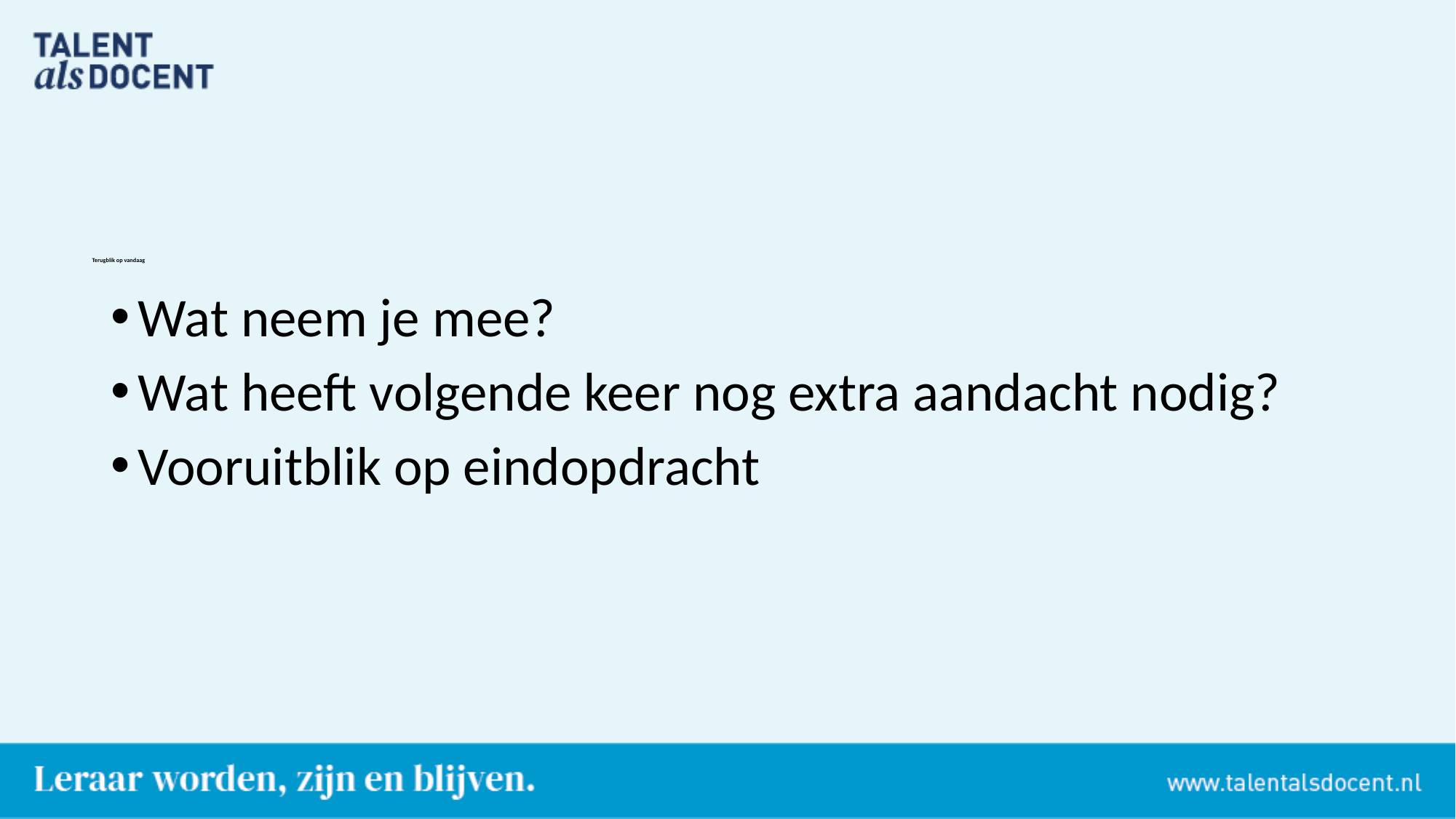

Wat neem je mee?
Wat heeft volgende keer nog extra aandacht nodig?
Vooruitblik op eindopdracht

# Terugblik op vandaag